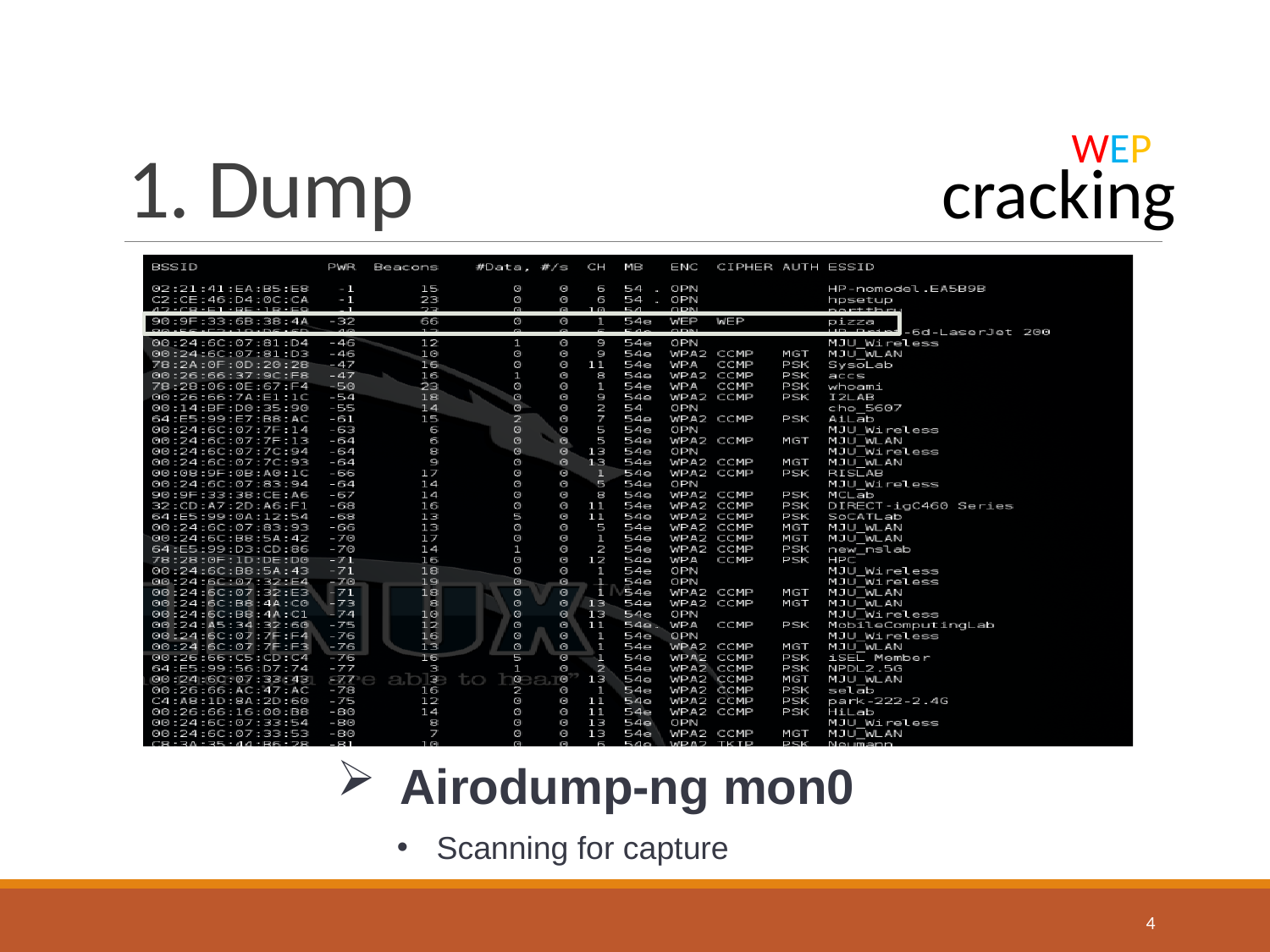

# 1. Dump
WEP
cracking

Airodump-ng mon0
Scanning for capture
4